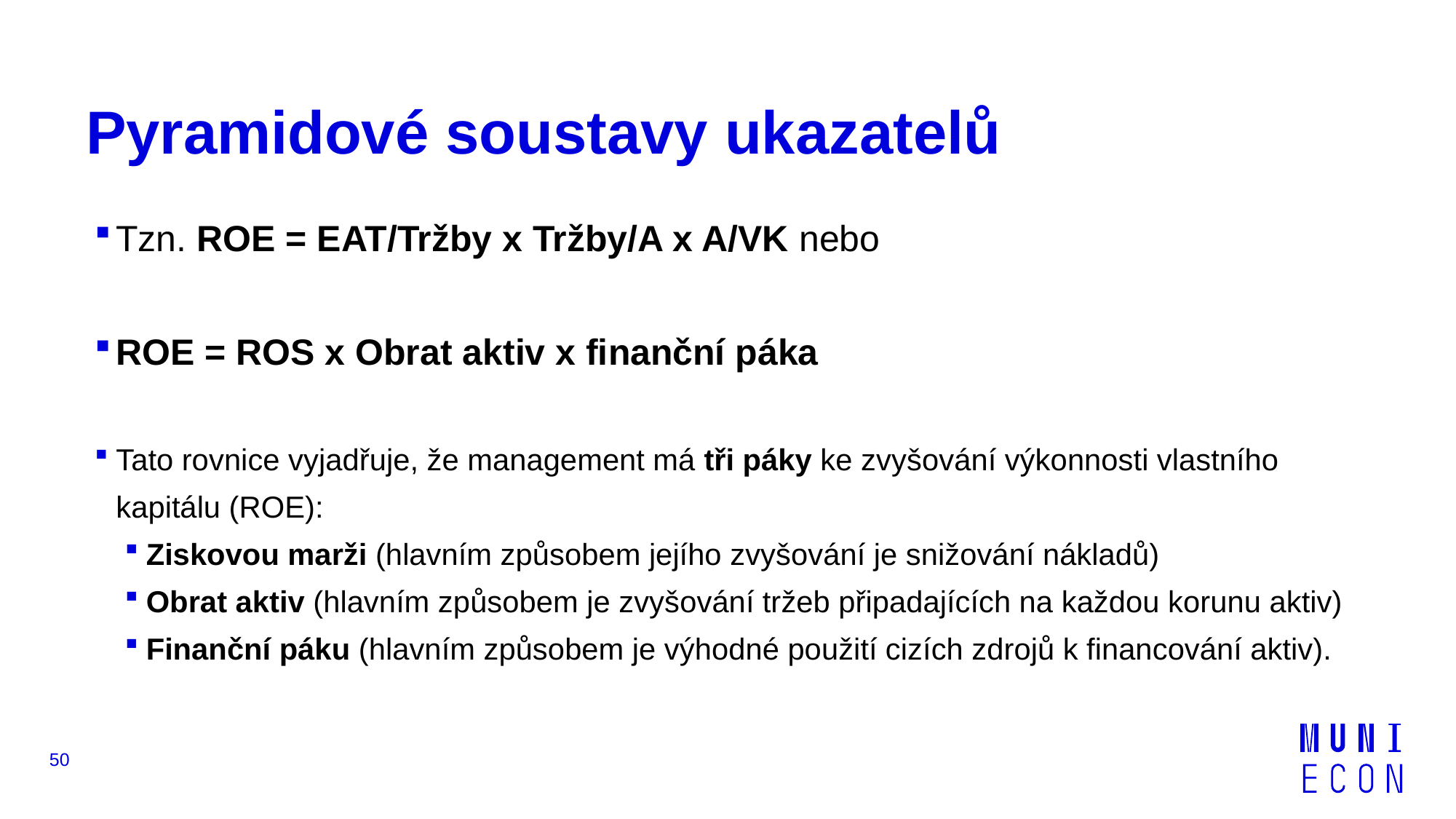

# Pyramidové soustavy ukazatelů
Tzn. ROE = EAT/Tržby x Tržby/A x A/VK nebo

ROE = ROS x Obrat aktiv x finanční páka

Tato rovnice vyjadřuje, že management má tři páky ke zvyšování výkonnosti vlastního kapitálu (ROE):
Ziskovou marži (hlavním způsobem jejího zvyšování je snižování nákladů)
Obrat aktiv (hlavním způsobem je zvyšování tržeb připadajících na každou korunu aktiv)
Finanční páku (hlavním způsobem je výhodné použití cizích zdrojů k financování aktiv).
50